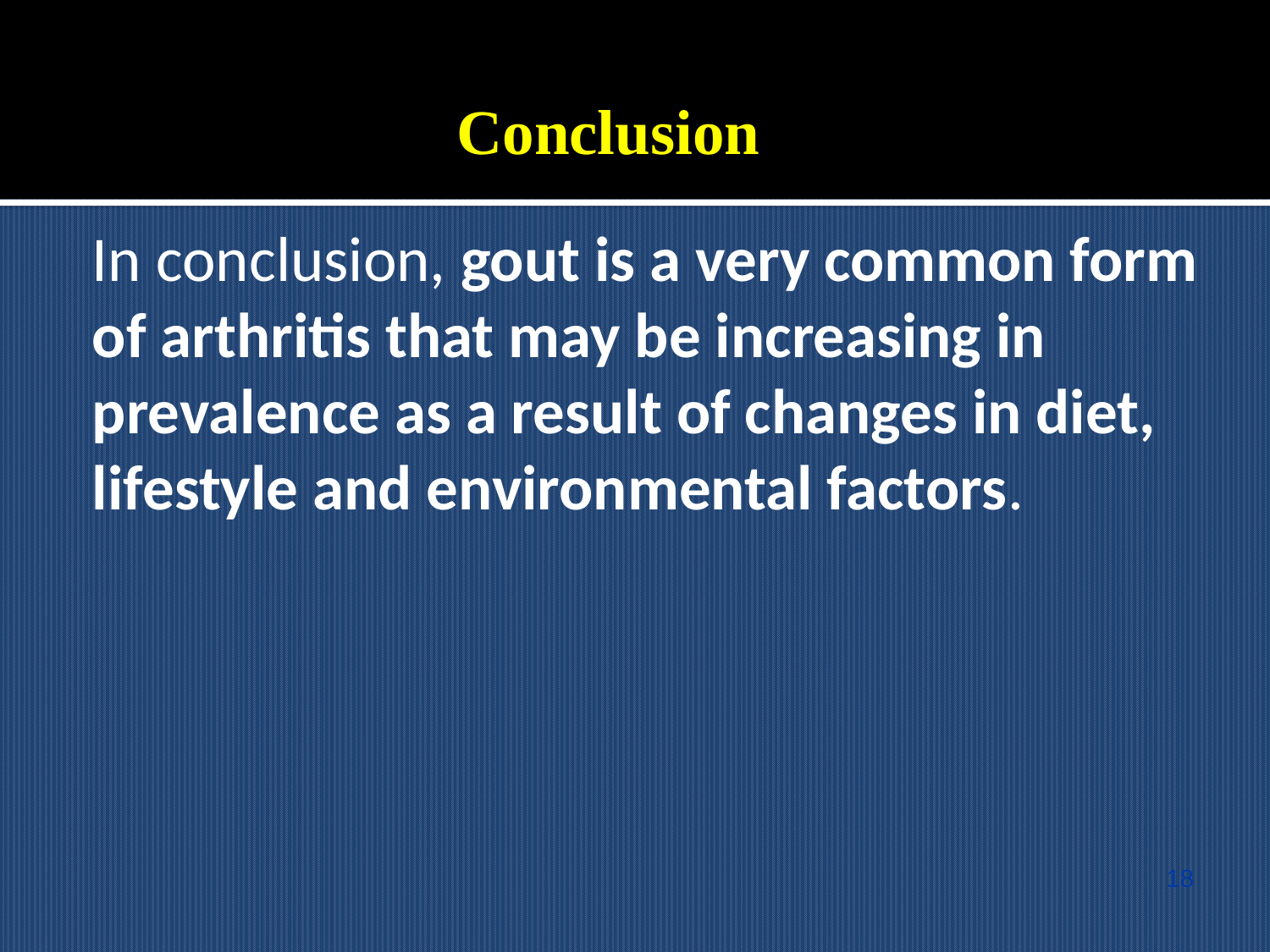

Conclusion
In conclusion, gout is a very common form of arthritis that may be increasing in prevalence as a result of changes in diet, lifestyle and environmental factors.
18